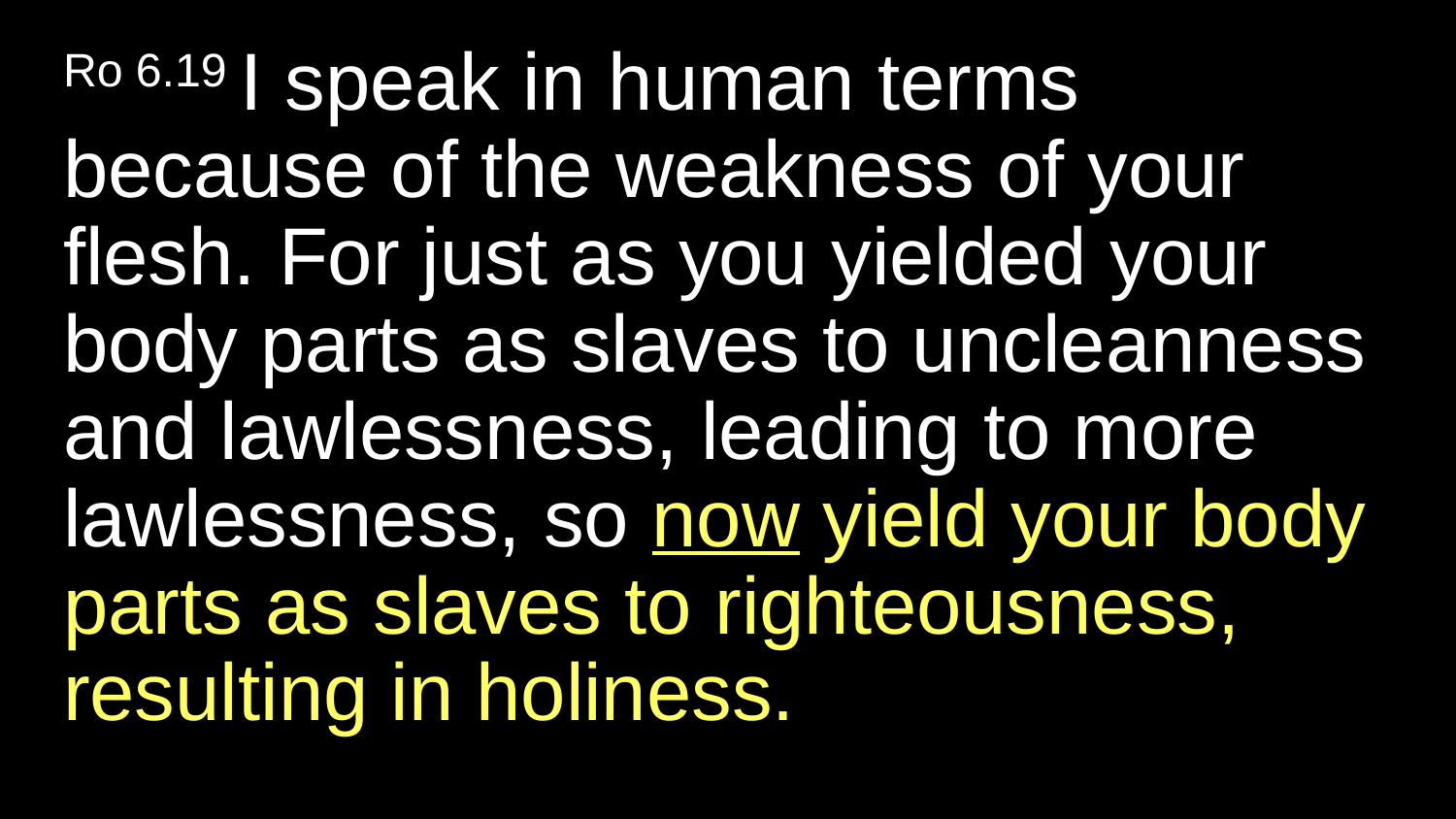

Ro 6.19 I speak in human terms because of the weakness of your flesh. For just as you yielded your body parts as slaves to uncleanness and lawlessness, leading to more lawlessness, so now yield your body parts as slaves to righteousness, resulting in holiness.